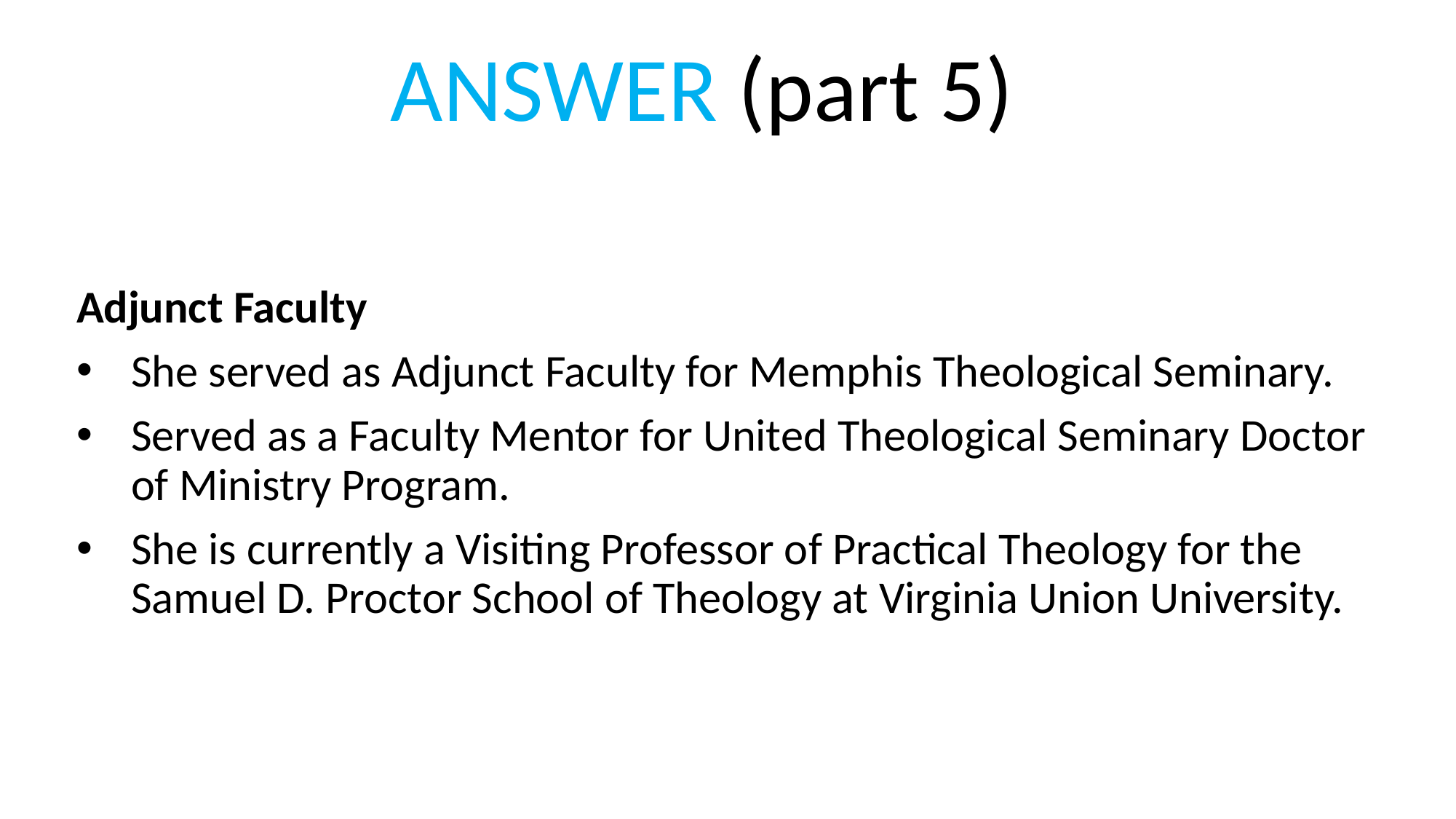

# ANSWER (part 5)
Adjunct Faculty
She served as Adjunct Faculty for Memphis Theological Seminary.
Served as a Faculty Mentor for United Theological Seminary Doctor of Ministry Program.
She is currently a Visiting Professor of Practical Theology for the Samuel D. Proctor School of Theology at Virginia Union University.